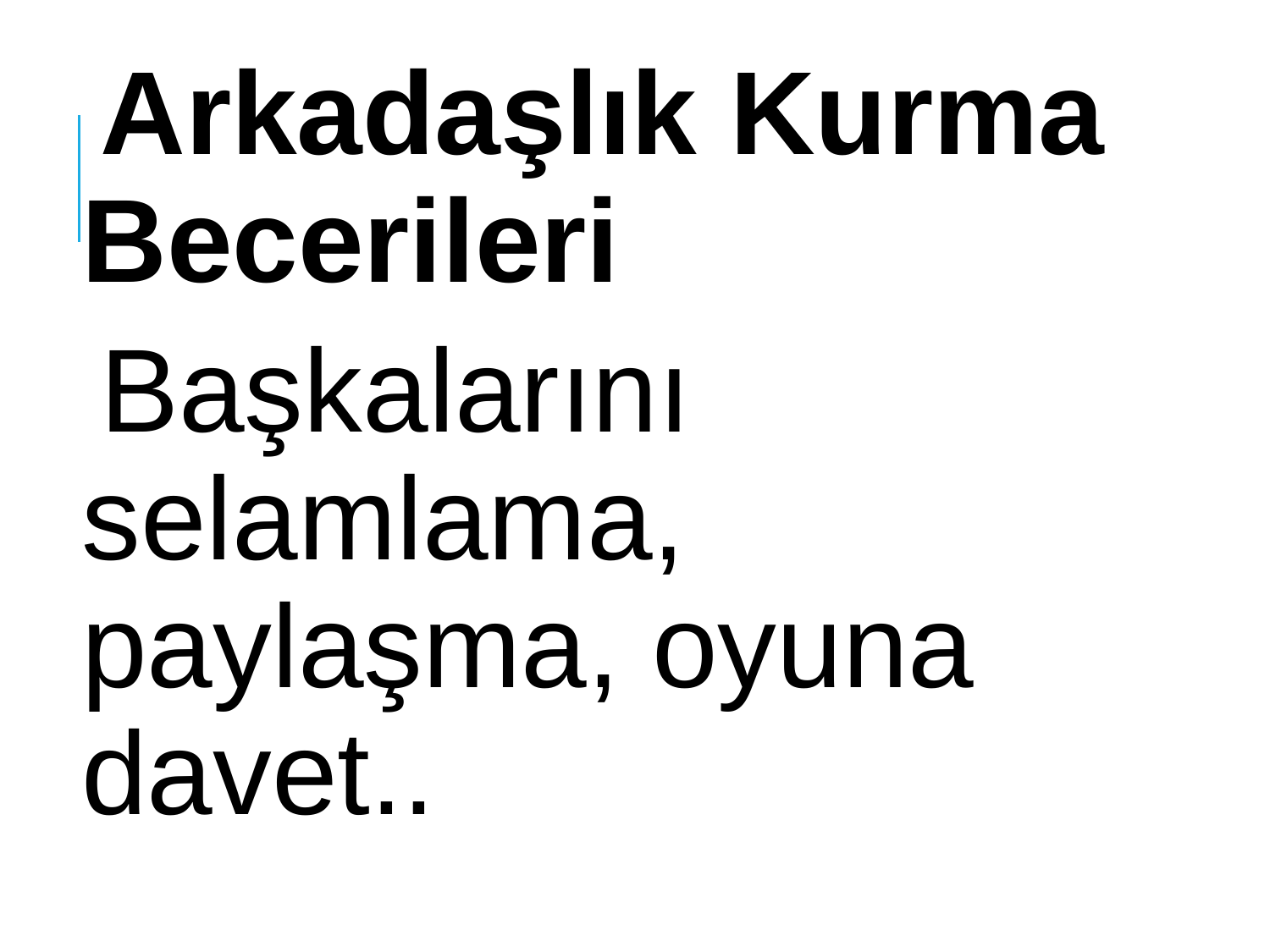

Arkadaşlık Kurma Becerileri
Başkalarını selamlama, paylaşma, oyuna davet..